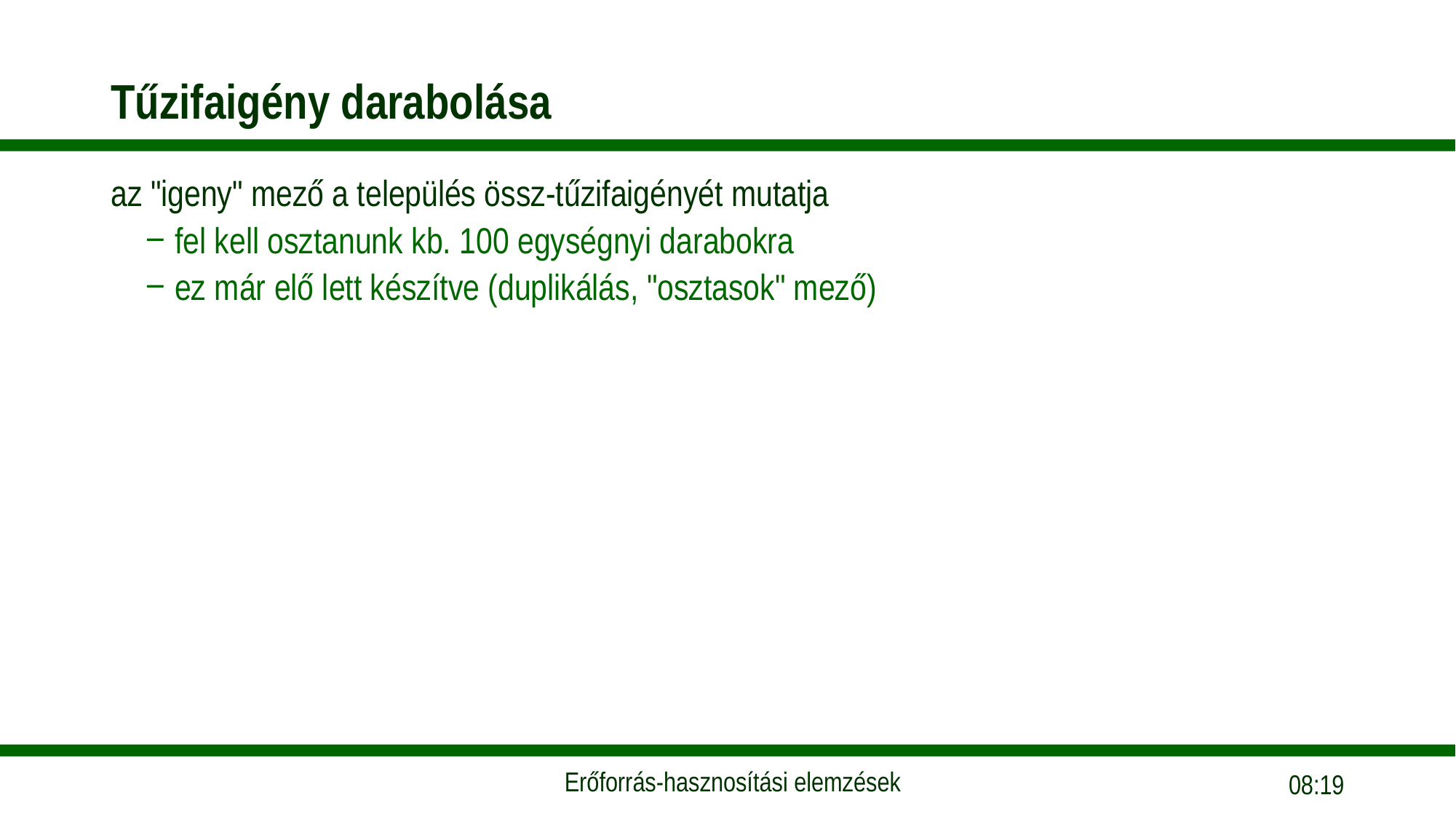

# Tűzifaigény darabolása
az "igeny" mező a település össz-tűzifaigényét mutatja
fel kell osztanunk kb. 100 egységnyi darabokra
ez már elő lett készítve (duplikálás, "osztasok" mező)

08:19